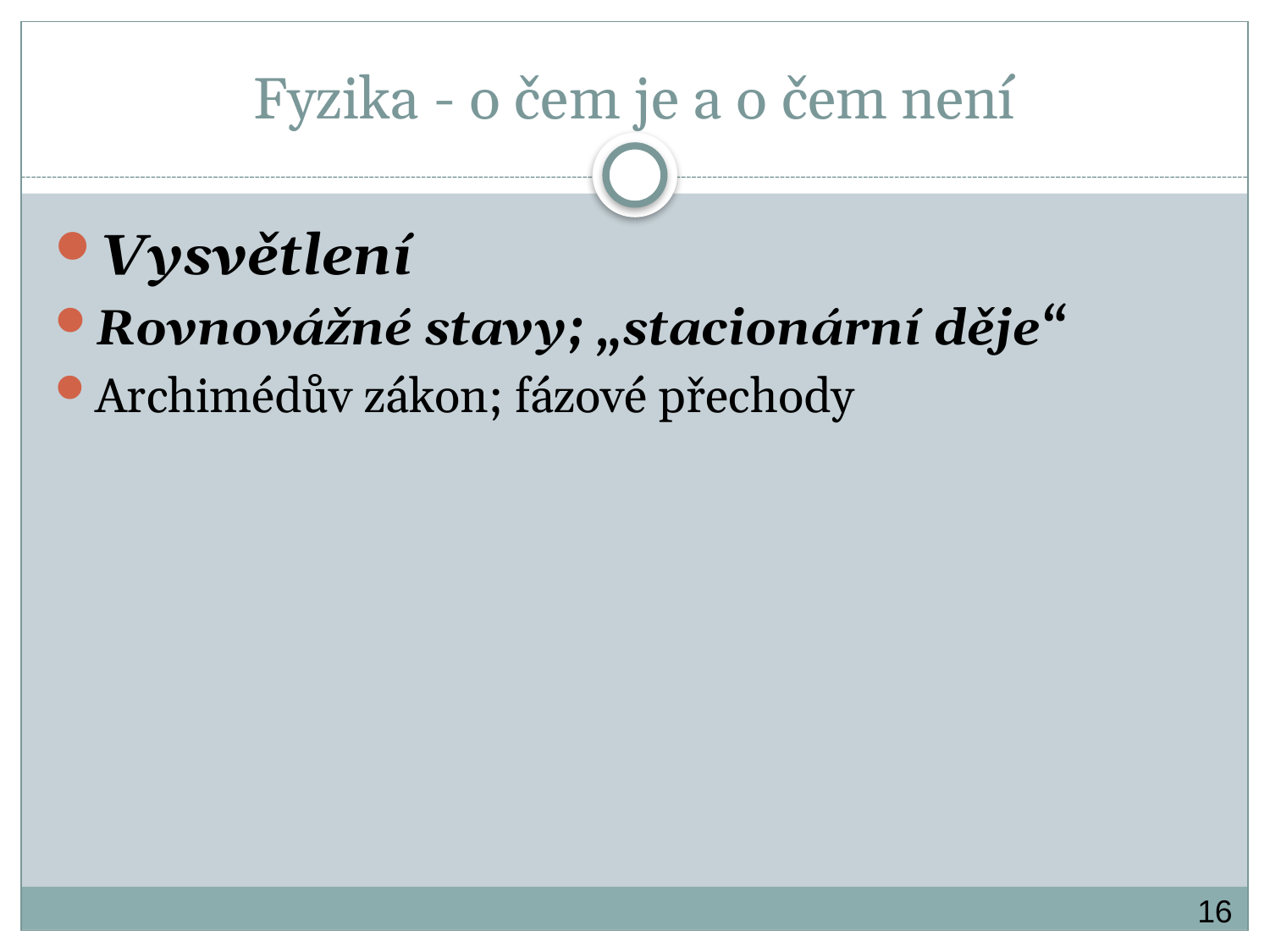

# Fyzika - o čem je a o čem není
Vysvětlení
Rovnovážné stavy; „stacionární děje“
Archimédův zákon; fázové přechody

16